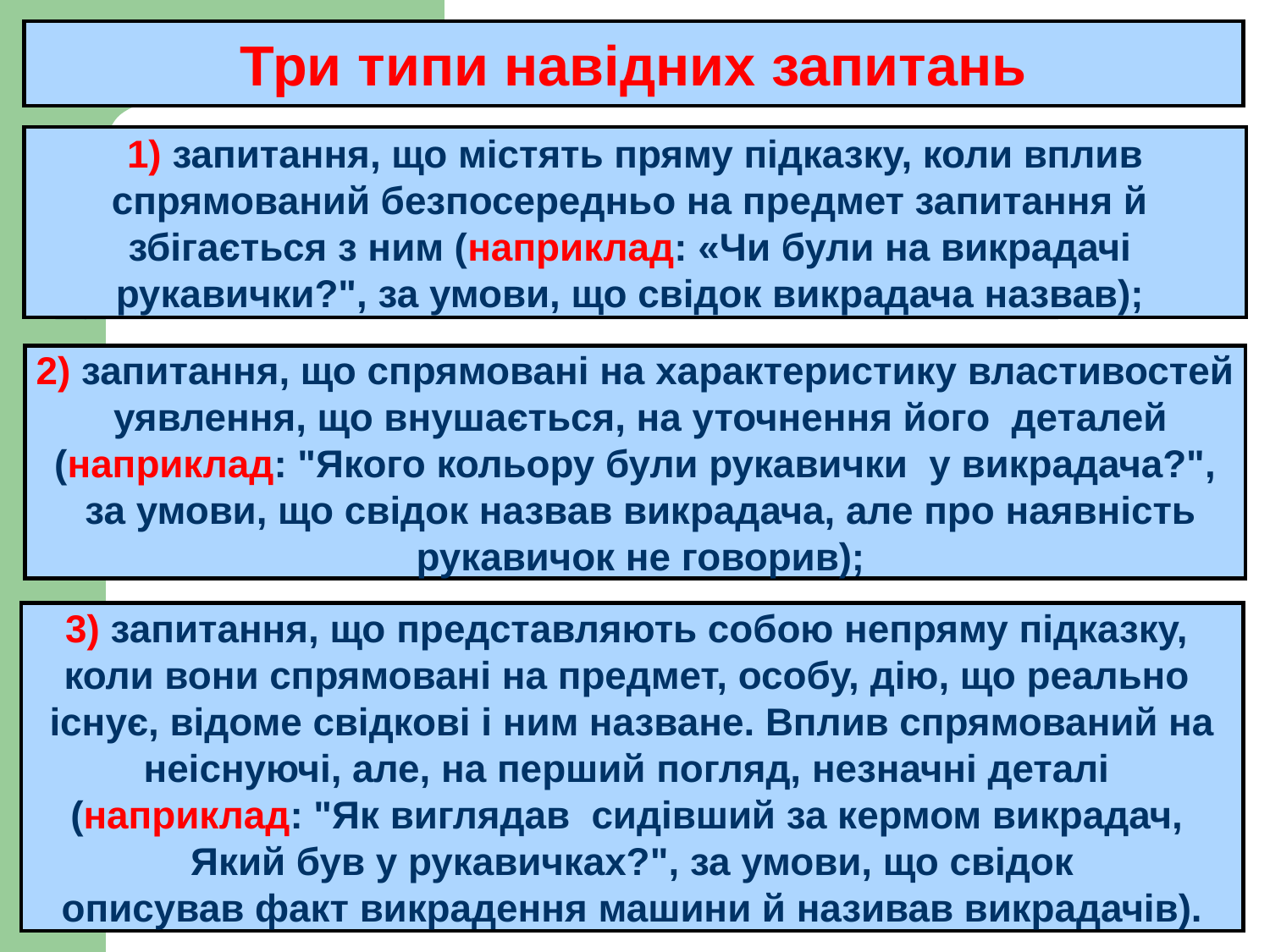

Три типи навідних запитань
#
1) запитання, що містять пряму підказку, коли вплив
спрямований безпосередньо на предмет запитання й
збігається з ним (наприклад: «Чи були на викрадачі
рукавички?", за умови, що свідок викрадача назвав);
2) запитання, що спрямовані на характеристику властивостей
 уявлення, що внушається, на уточнення його  деталей
(наприклад: "Якого кольору були рукавички  у викрадача?",
 за умови, що свідок назвав викрадача, але про наявність
 рукавичок не говорив);
3) запитання, що представляють собою непряму підказку,
коли вони спрямовані на предмет, особу, дію, що реально
існує, відоме свідкові і ним назване. Вплив спрямований на
неіснуючі, але, на перший погляд, незначні деталі
(наприклад: "Як виглядав  сидівший за кермом викрадач,
Який був у рукавичках?", за умови, що свідок
 описував факт викрадення машини й називав викрадачів).